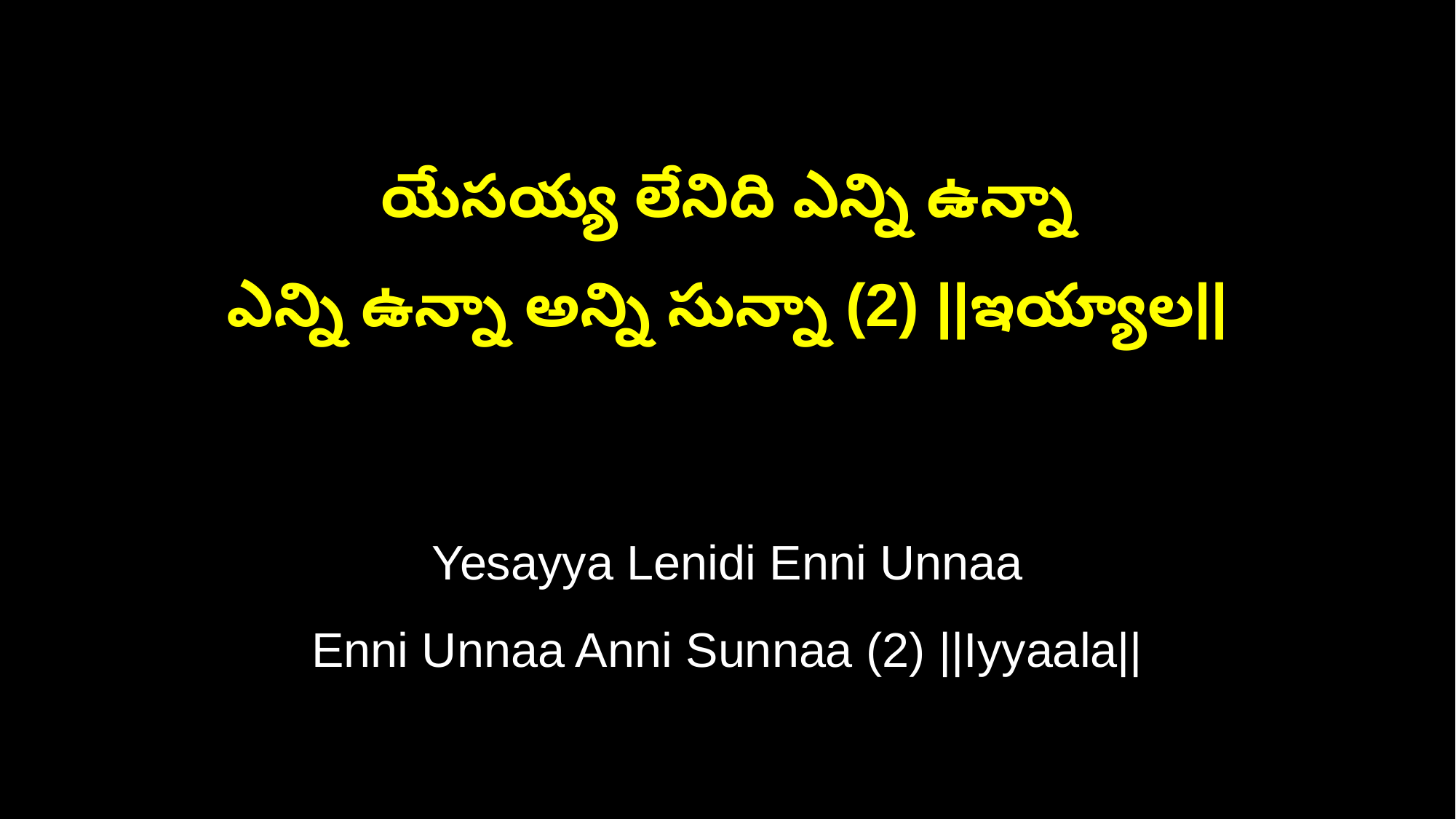

యేసయ్య లేనిది ఎన్ని ఉన్నా
ఎన్ని ఉన్నా అన్ని సున్నా (2) ||ఇయ్యాల||
Yesayya Lenidi Enni Unnaa
Enni Unnaa Anni Sunnaa (2) ||Iyyaala||